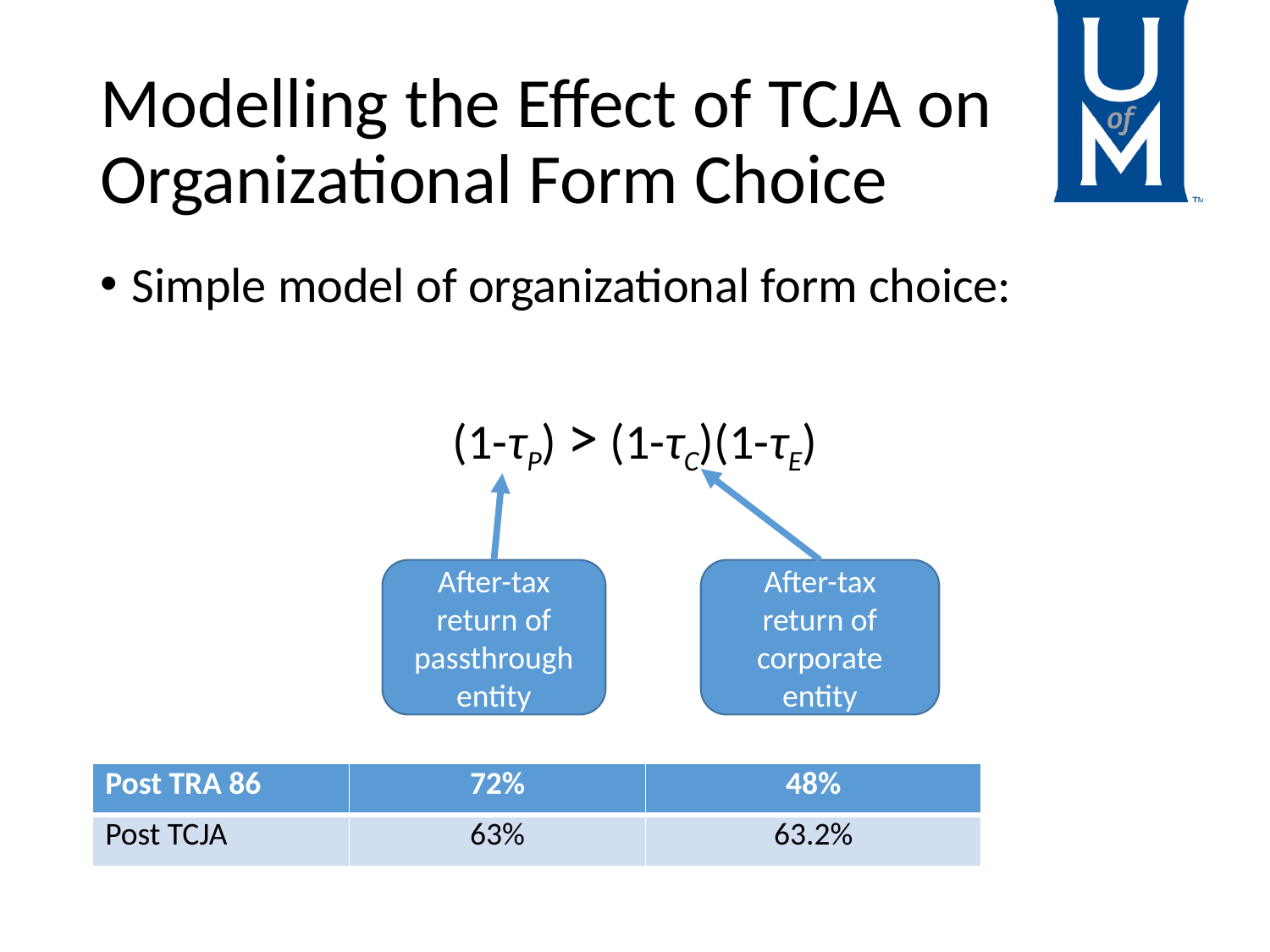

# Modelling the Effect of TCJA on Organizational Form Choice
Simple model of organizational form choice:

(1-τP) > (1-τC)(1-τE)
After-tax return of passthrough entity
After-tax return of corporate entity
| Post TRA 86 | 72% | 48% |
| --- | --- | --- |
| Post TCJA | 63% | 63.2% |